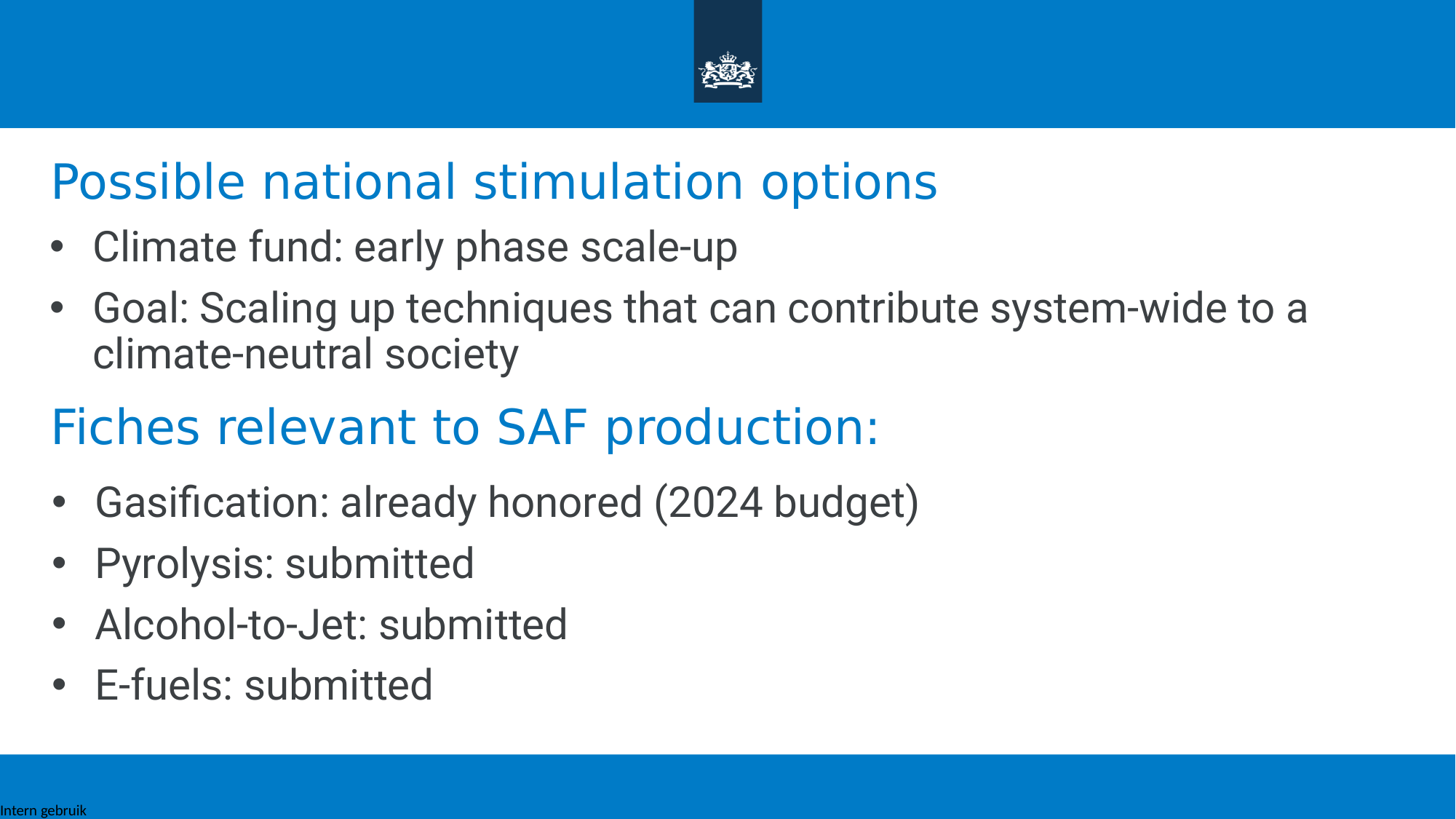

# Possible national stimulation options
Climate fund: early phase scale-up
Goal: Scaling up techniques that can contribute system-wide to a climate-neutral society
Fiches relevant to SAF production:
Gasification: already honored (2024 budget)
Pyrolysis: submitted
Alcohol-to-Jet: submitted
E-fuels: submitted